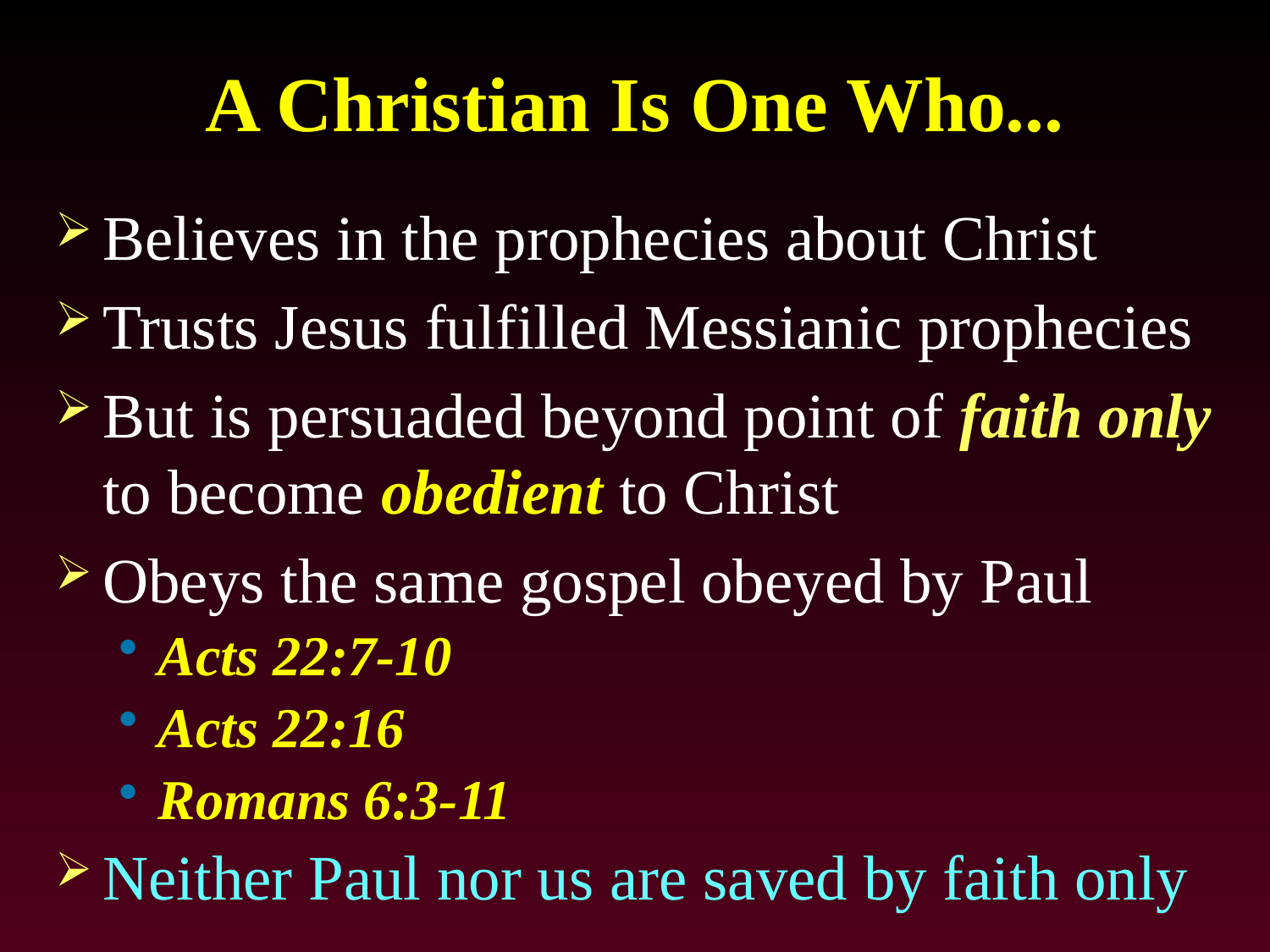

# A Christian Is One Who...
Believes in the prophecies about Christ
Trusts Jesus fulfilled Messianic prophecies
But is persuaded beyond point of faith only to become obedient to Christ
Obeys the same gospel obeyed by Paul
Acts 22:7-10
Acts 22:16
Romans 6:3-11
Neither Paul nor us are saved by faith only